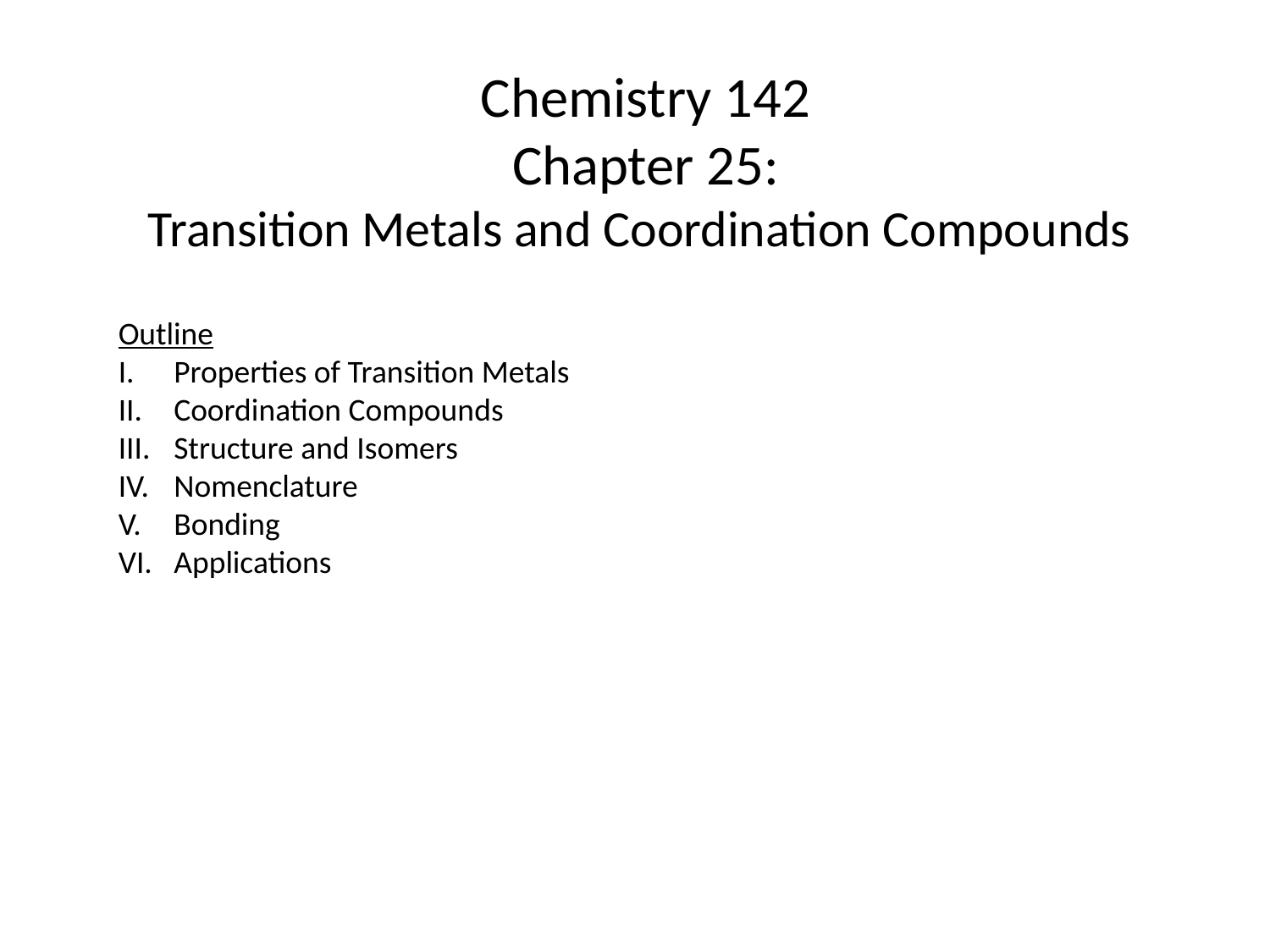

# Chemistry 142 Chapter 25: Transition Metals and Coordination Compounds
Outline
Properties of Transition Metals
Coordination Compounds
Structure and Isomers
Nomenclature
Bonding
Applications